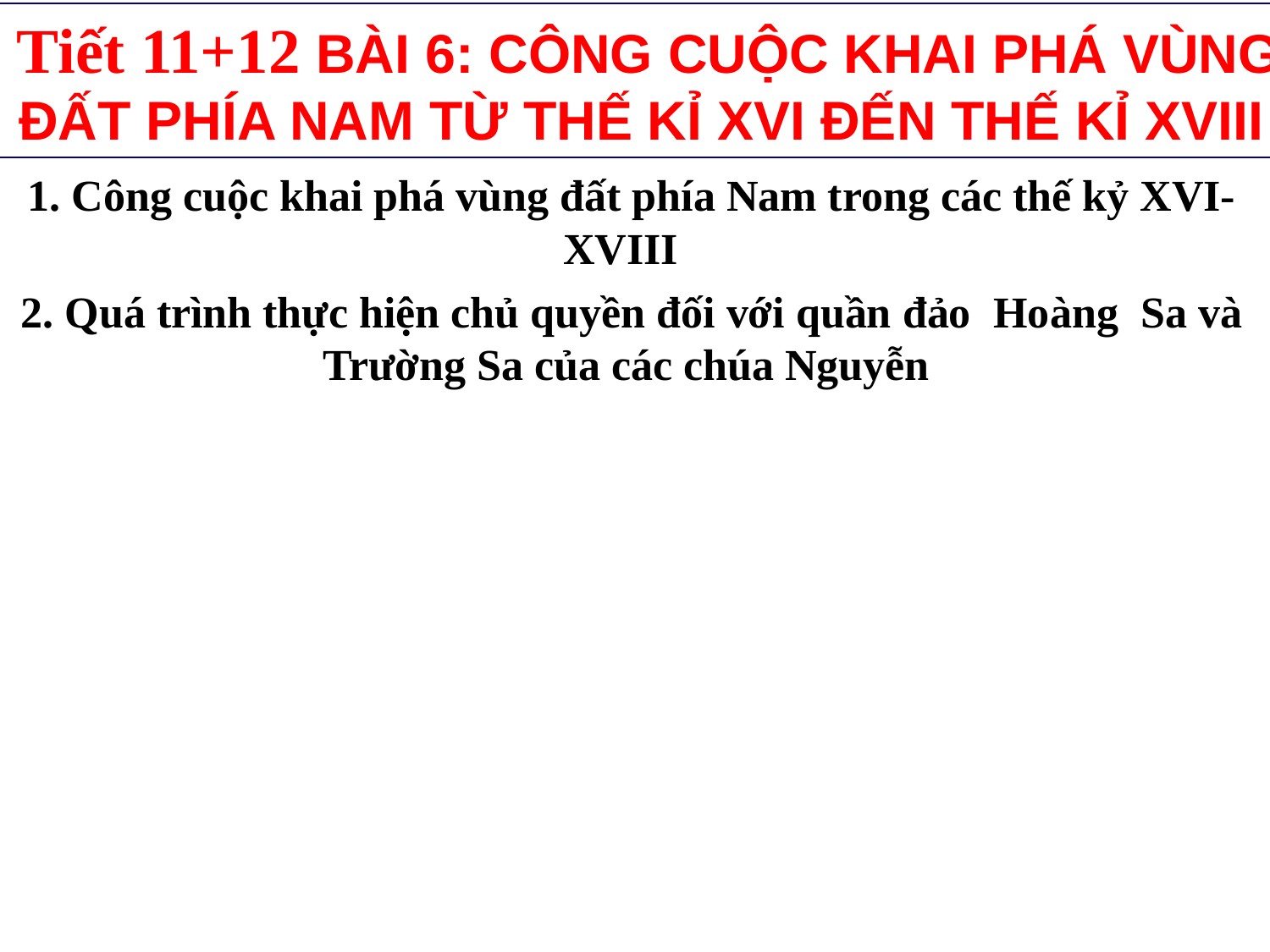

Tiết 11+12 BÀI 6: CÔNG CUỘC KHAI PHÁ VÙNG
ĐẤT PHÍA NAM TỪ THẾ KỈ XVI ĐẾN THẾ KỈ XVIII
 1. Công cuộc khai phá vùng đất phía Nam trong các thế kỷ XVI- XVIII
 2. Quá trình thực hiện chủ quyền đối với quần đảo  Hoàng  Sa và Trường Sa của các chúa Nguyễn